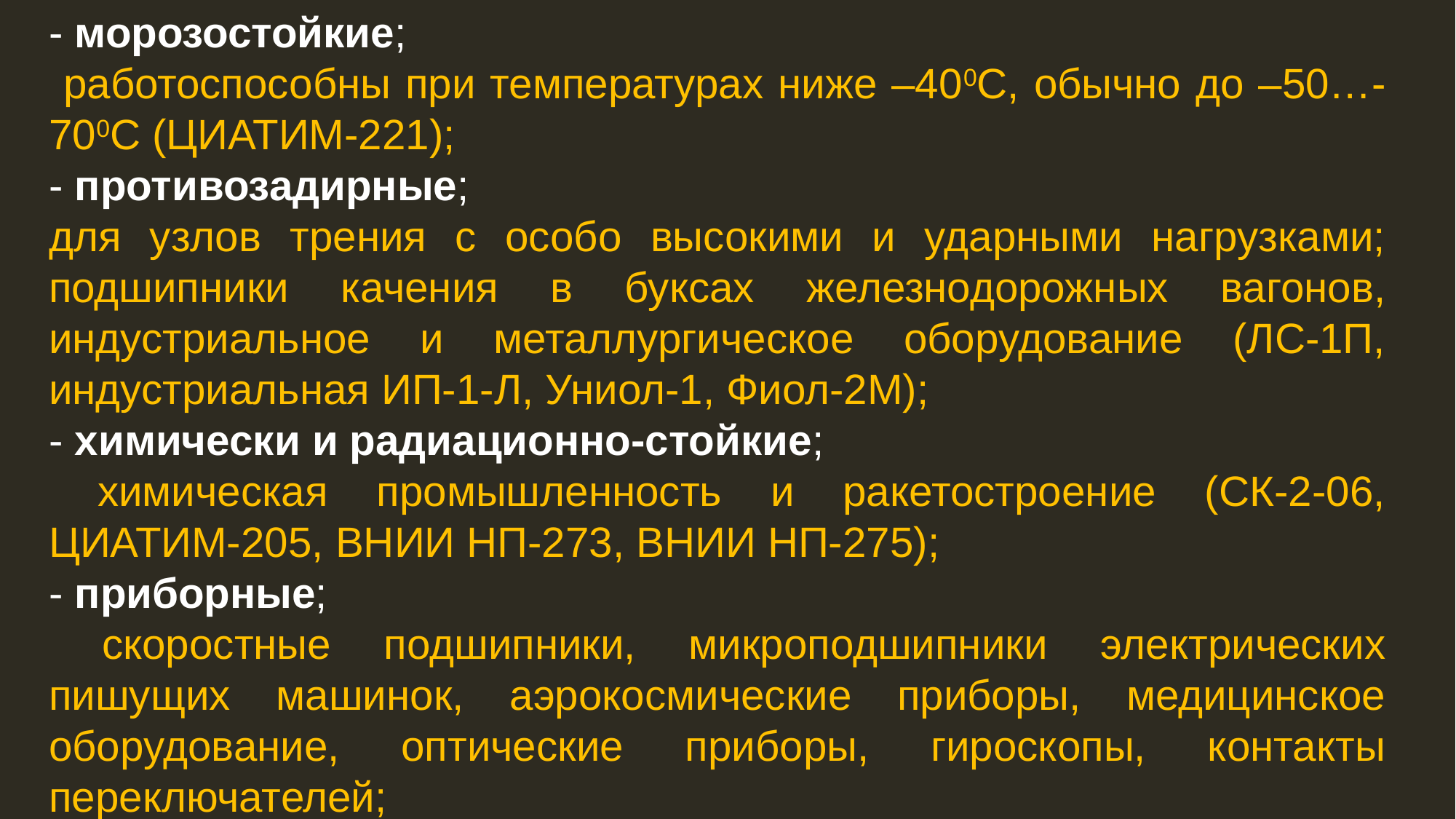

- морозостойкие;
 работоспособны при температурах ниже –400С, обычно до –50…-700С (ЦИАТИМ-221);
- противозадирные;
для узлов трения с особо высокими и ударными нагрузками; подшипники качения в буксах железнодорожных вагонов, индустриальное и металлургическое оборудование (ЛС-1П, индустриальная ИП-1-Л, Униол-1, Фиол-2М);
- химически и радиационно-стойкие;
 химическая промышленность и ракетостроение (СК-2-06, ЦИАТИМ-205, ВНИИ НП-273, ВНИИ НП-275);
- приборные;
 скоростные подшипники, микроподшипники электрических пишущих машинок, аэрокосмические приборы, медицинское оборудование, оптические приборы, гироскопы, контакты переключателей;
- индустриальные; для металлургической, текстильной, бумажной, пищевой промышленности (Аэрол, Индустриальная ИП-1-Л, ИП-1-З, ЛС-1П);